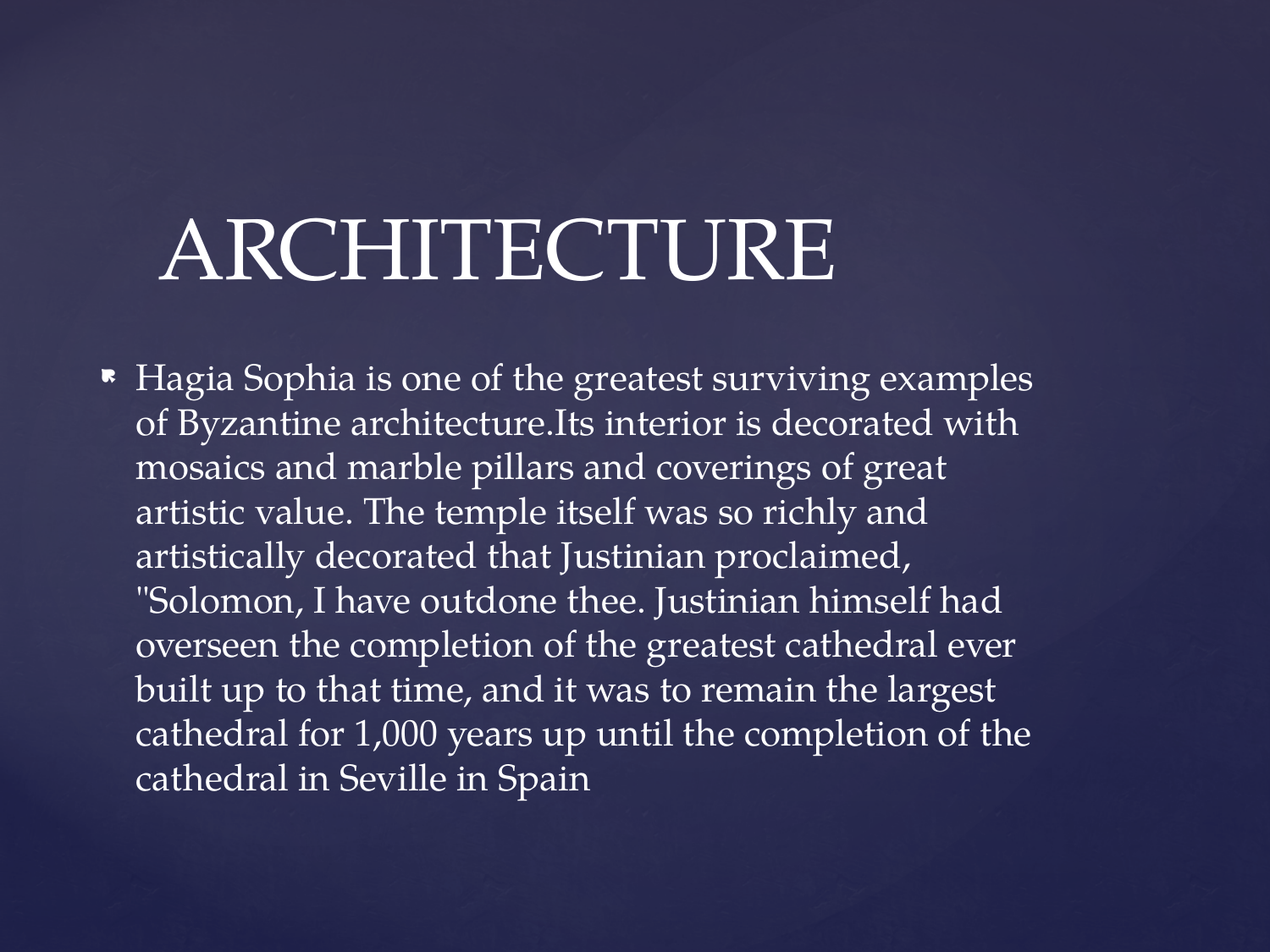

# ARCHITECTURE
Hagia Sophia is one of the greatest surviving examples of Byzantine architecture.Its interior is decorated with mosaics and marble pillars and coverings of great artistic value. The temple itself was so richly and artistically decorated that Justinian proclaimed, "Solomon, I have outdone thee. Justinian himself had overseen the completion of the greatest cathedral ever built up to that time, and it was to remain the largest cathedral for 1,000 years up until the completion of the cathedral in Seville in Spain